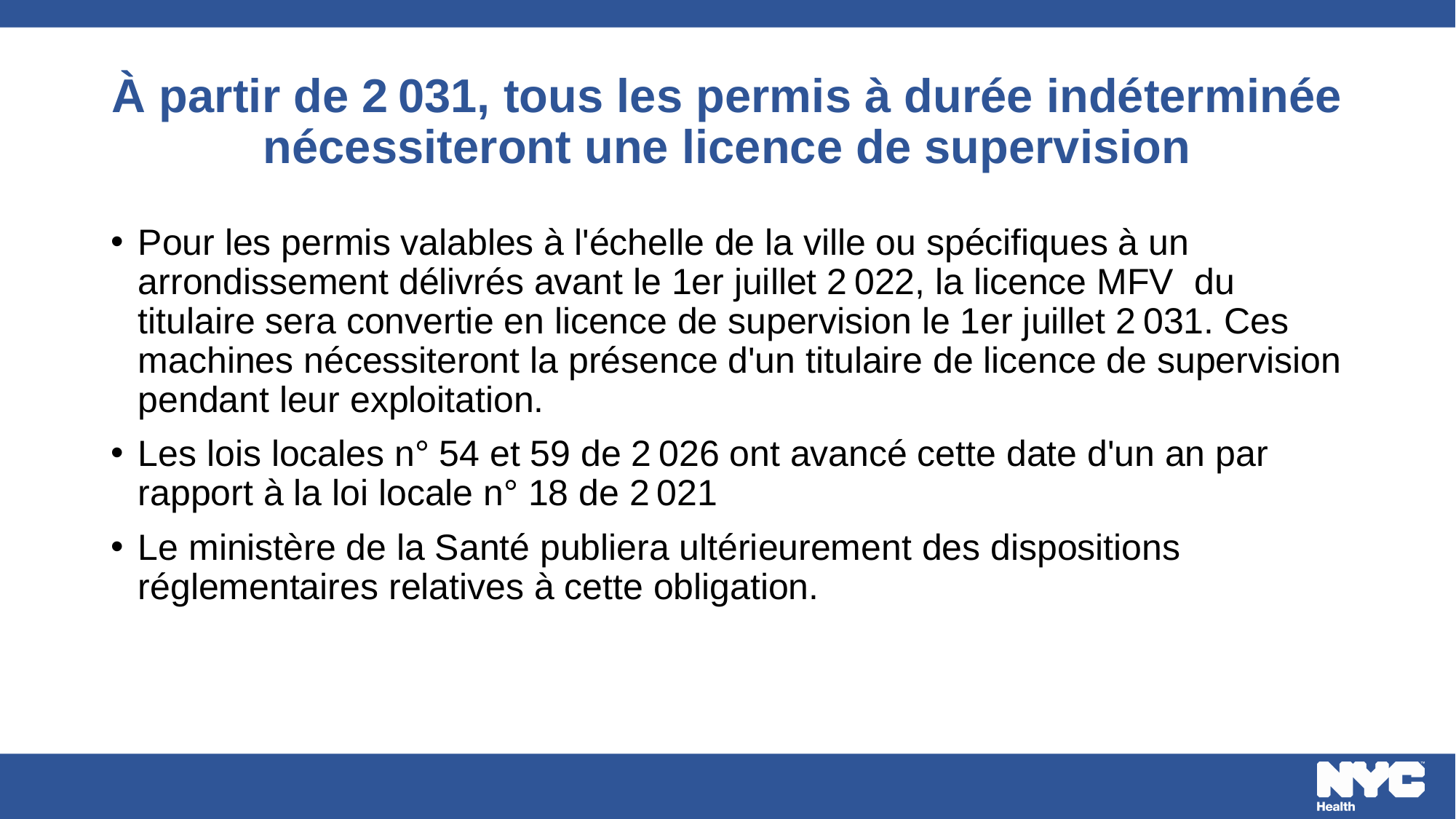

# À partir de 2 031, tous les permis à durée indéterminée nécessiteront une licence de supervision
Pour les permis valables à l'échelle de la ville ou spécifiques à un arrondissement délivrés avant le 1er juillet 2 022, la licence MFV  du titulaire sera convertie en licence de supervision le 1er juillet 2 031. Ces machines nécessiteront la présence d'un titulaire de licence de supervision pendant leur exploitation.
Les lois locales n° 54 et 59 de 2 026 ont avancé cette date d'un an par rapport à la loi locale n° 18 de 2 021
Le ministère de la Santé publiera ultérieurement des dispositions réglementaires relatives à cette obligation.